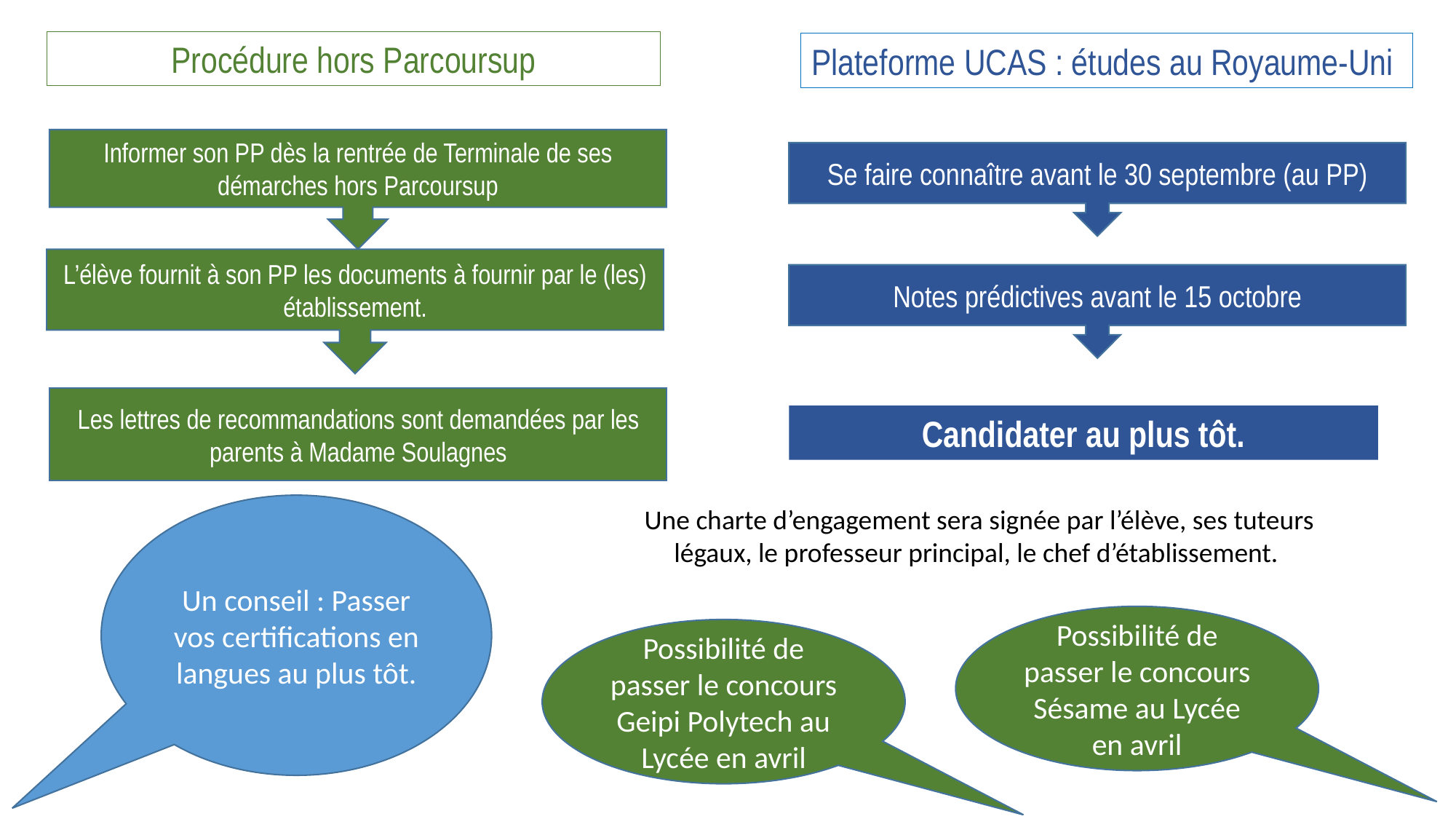

Procédure hors Parcoursup
Plateforme UCAS : études au Royaume-Uni
Informer son PP dès la rentrée de Terminale de ses démarches hors Parcoursup
Se faire connaître avant le 30 septembre (au PP)
L’élève fournit à son PP les documents à fournir par le (les) établissement.
Notes prédictives avant le 15 octobre
Les lettres de recommandations sont demandées par les parents à Madame Soulagnes
Candidater au plus tôt.
Un conseil : Passer vos certifications en langues au plus tôt.
Une charte d’engagement sera signée par l’élève, ses tuteurs légaux, le professeur principal, le chef d’établissement.
Possibilité de passer le concours Sésame au Lycée en avril
Possibilité de passer le concours Geipi Polytech au Lycée en avril